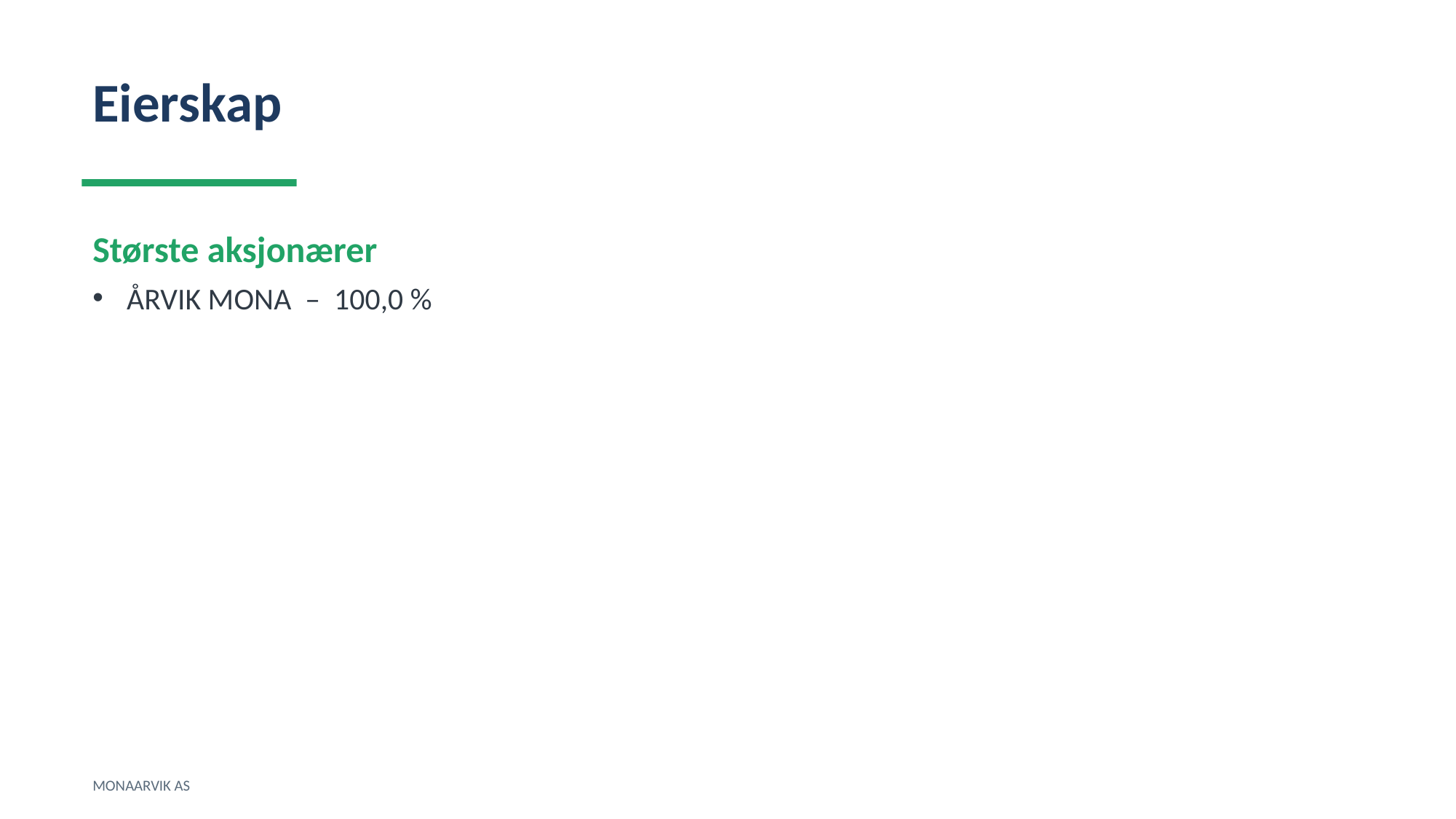

Eierskap

Største aksjonærer
ÅRVIK MONA  –  100,0 %
MONAARVIK AS